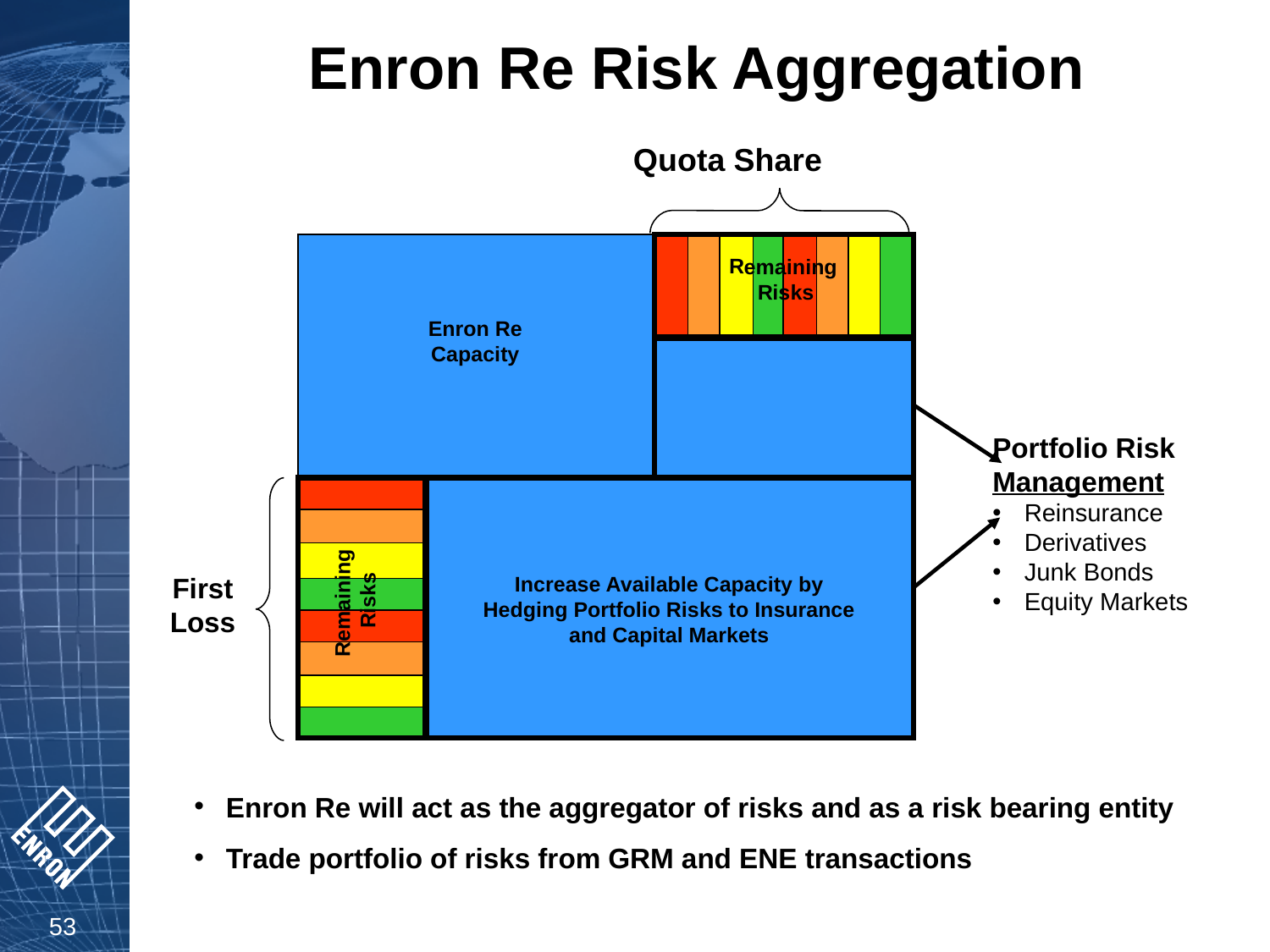

# Enron Re Risk Aggregation
Quota Share

Other

Power

Upstream

Outage Options
Other

Power
Upstream

Outage Options

Other

Power

Upstream

Outage Options
Other

Power
Upstream

Outage Options

Remaining
Risks
Enron Re Capacity

Portfolio Risk
Management
Reinsurance
Derivatives
Junk Bonds
Equity Markets

Increase Available Capacity by Hedging Portfolio Risks to Insurance and Capital Markets
Remaining
Risks
First Loss
Enron Re will act as the aggregator of risks and as a risk bearing entity
Trade portfolio of risks from GRM and ENE transactions